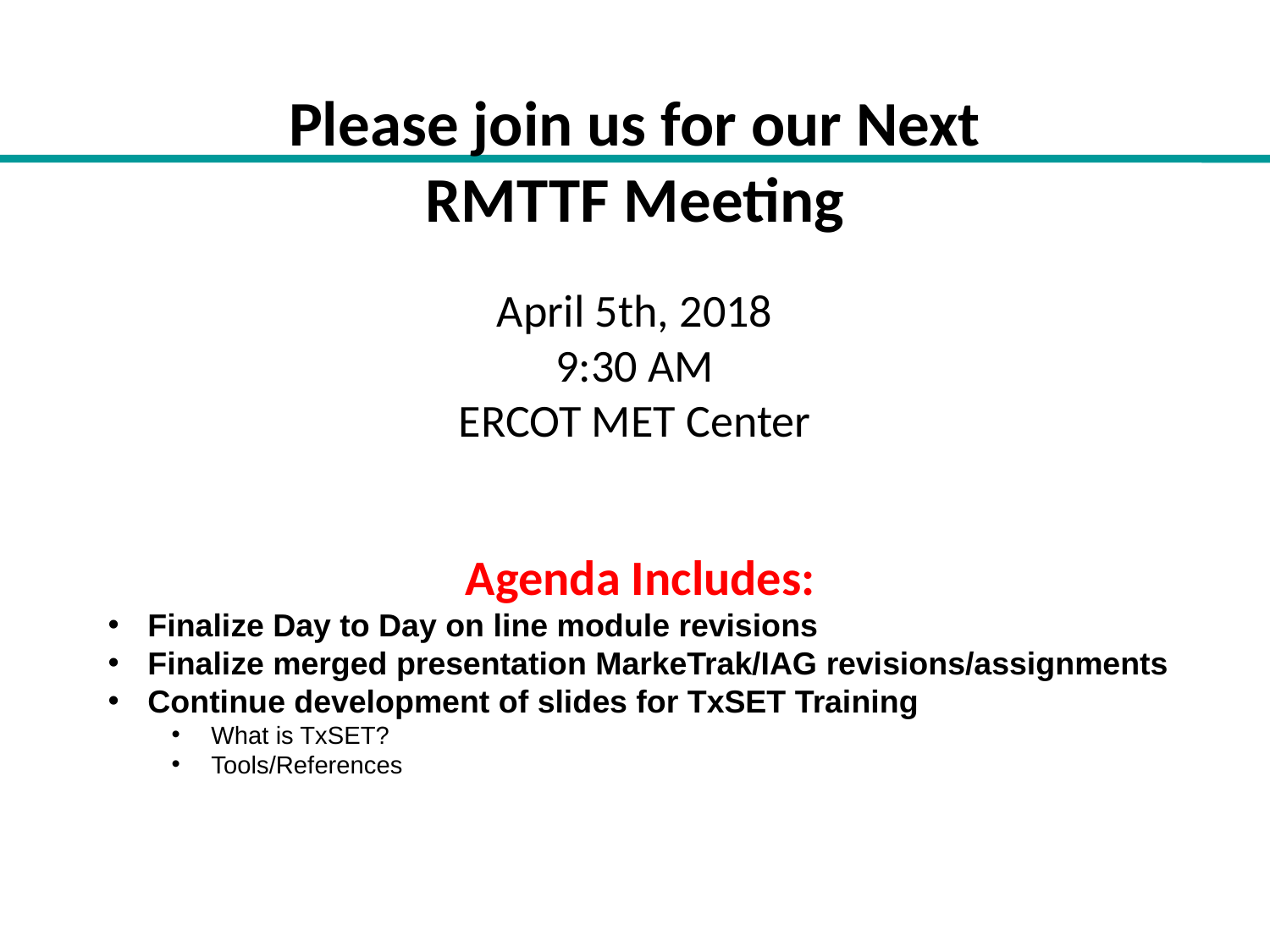

# Please join us for our Next RMTTF Meeting
April 5th, 2018
9:30 AM
ERCOT MET Center

Agenda Includes:
Finalize Day to Day on line module revisions
Finalize merged presentation MarkeTrak/IAG revisions/assignments
Continue development of slides for TxSET Training
What is TxSET?
Tools/References